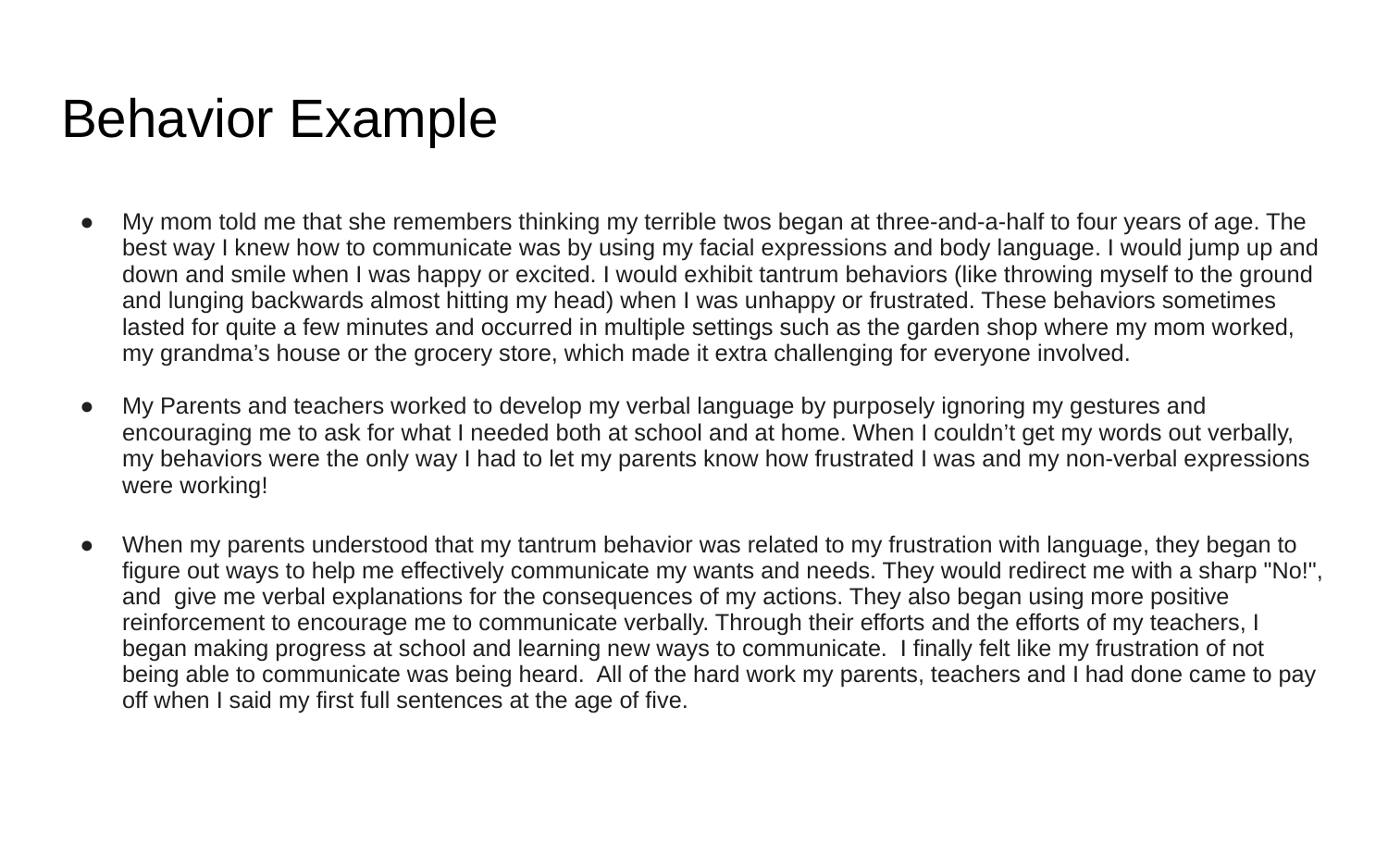

# Behavior Example
My mom told me that she remembers thinking my terrible twos began at three-and-a-half to four years of age. The best way I knew how to communicate was by using my facial expressions and body language. I would jump up and down and smile when I was happy or excited. I would exhibit tantrum behaviors (like throwing myself to the ground and lunging backwards almost hitting my head) when I was unhappy or frustrated. These behaviors sometimes lasted for quite a few minutes and occurred in multiple settings such as the garden shop where my mom worked, my grandma’s house or the grocery store, which made it extra challenging for everyone involved.

My Parents and teachers worked to develop my verbal language by purposely ignoring my gestures and encouraging me to ask for what I needed both at school and at home. When I couldn’t get my words out verbally, my behaviors were the only way I had to let my parents know how frustrated I was and my non-verbal expressions were working!

When my parents understood that my tantrum behavior was related to my frustration with language, they began to figure out ways to help me effectively communicate my wants and needs. They would redirect me with a sharp "No!", and  give me verbal explanations for the consequences of my actions. They also began using more positive reinforcement to encourage me to communicate verbally. Through their efforts and the efforts of my teachers, I began making progress at school and learning new ways to communicate.  I finally felt like my frustration of not being able to communicate was being heard.  All of the hard work my parents, teachers and I had done came to pay off when I said my first full sentences at the age of five.